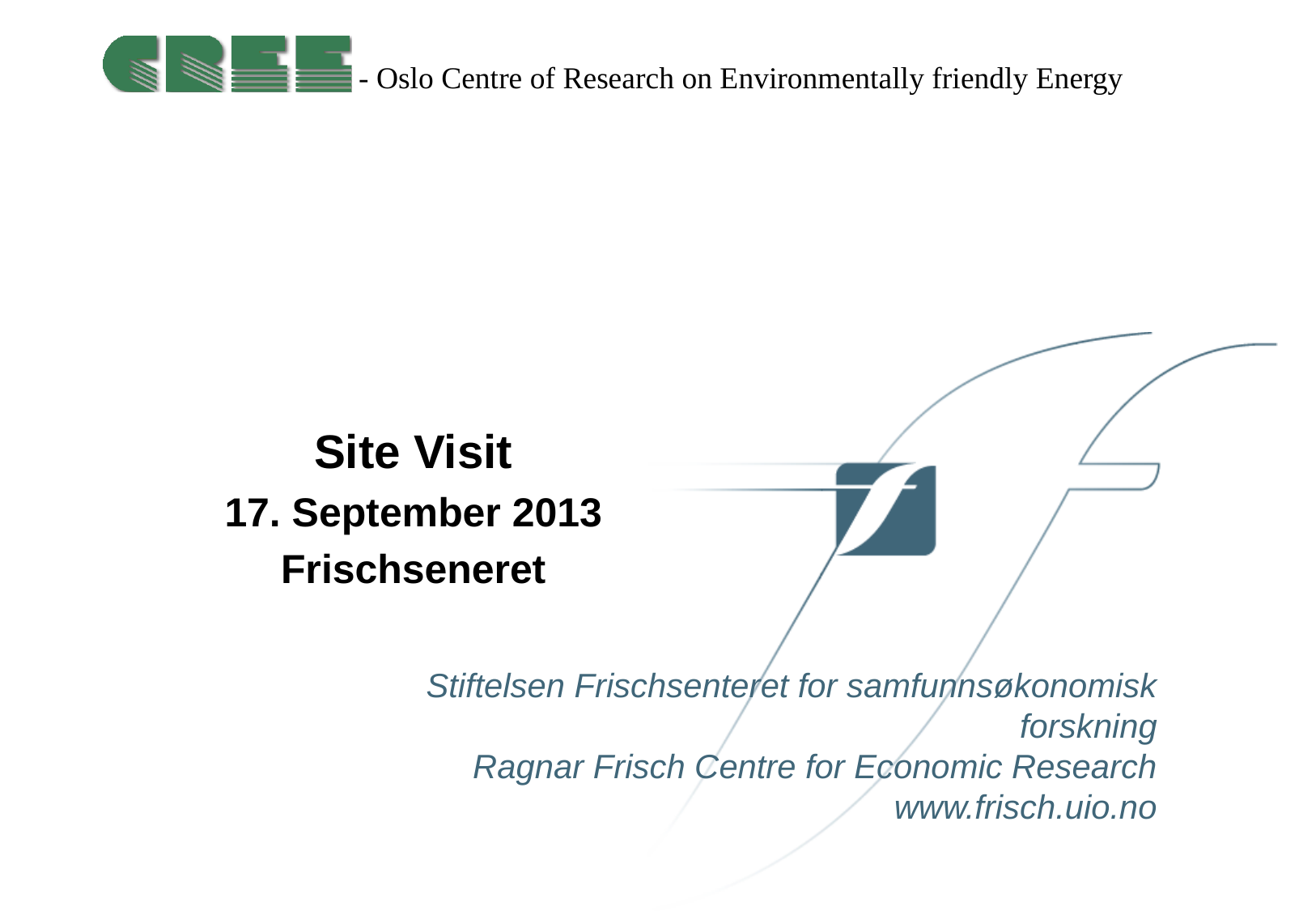

#
Site Visit
17. September 2013
Frischseneret